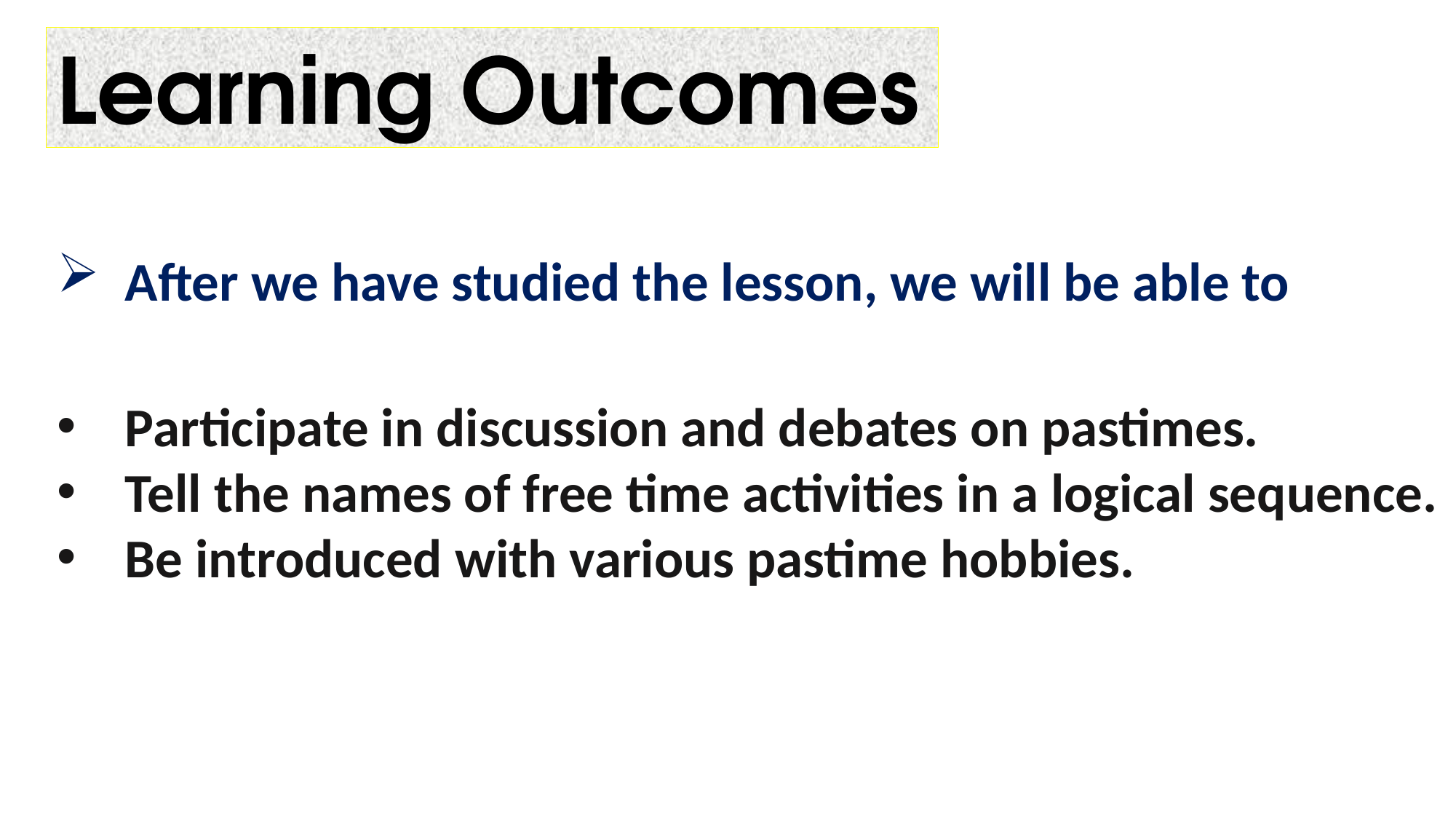

Learning Outcomes
After we have studied the lesson, we will be able to
Participate in discussion and debates on pastimes.
Tell the names of free time activities in a logical sequence.
Be introduced with various pastime hobbies.